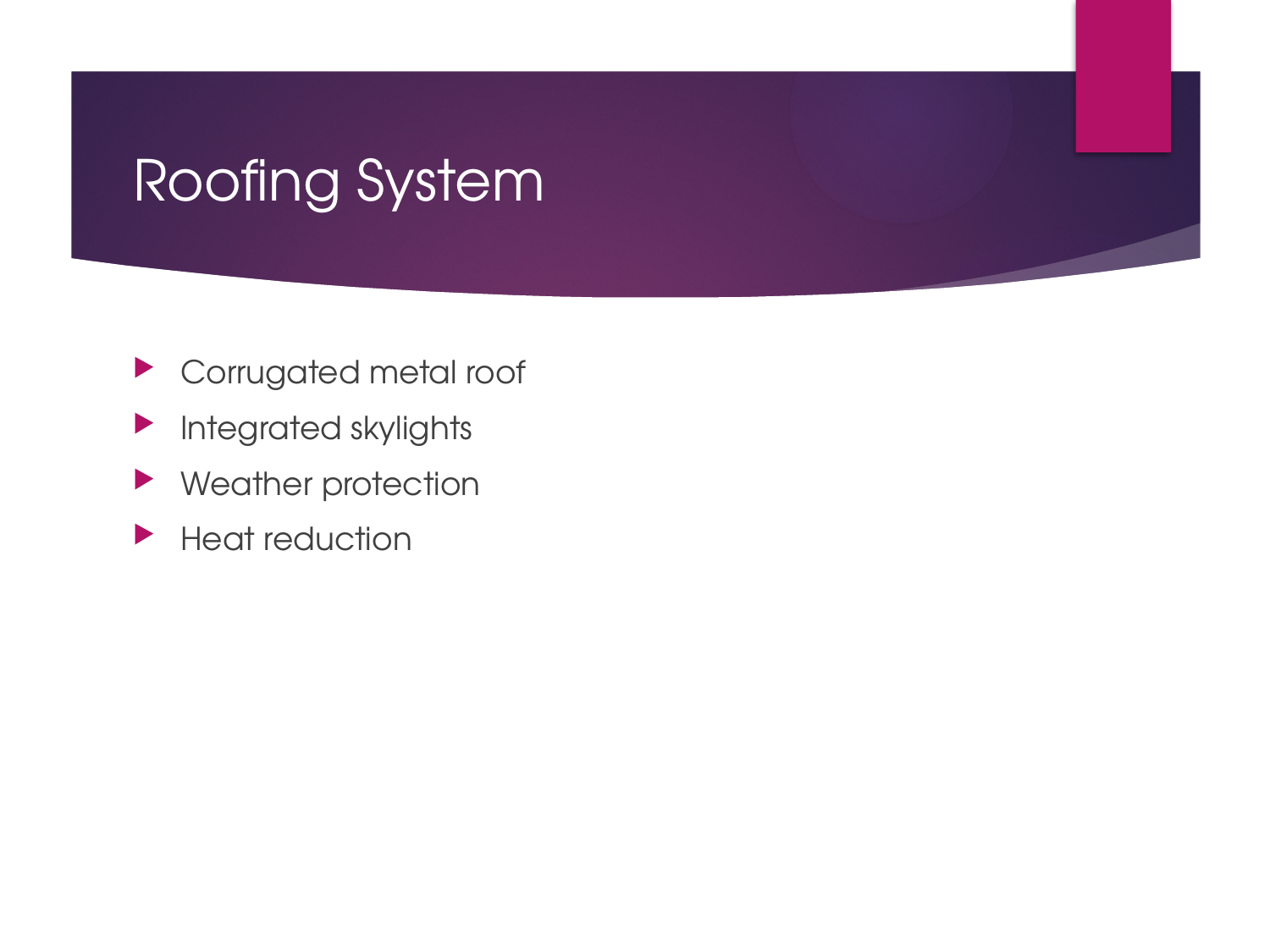

# Roofing System
Corrugated metal roof
Integrated skylights
Weather protection
Heat reduction